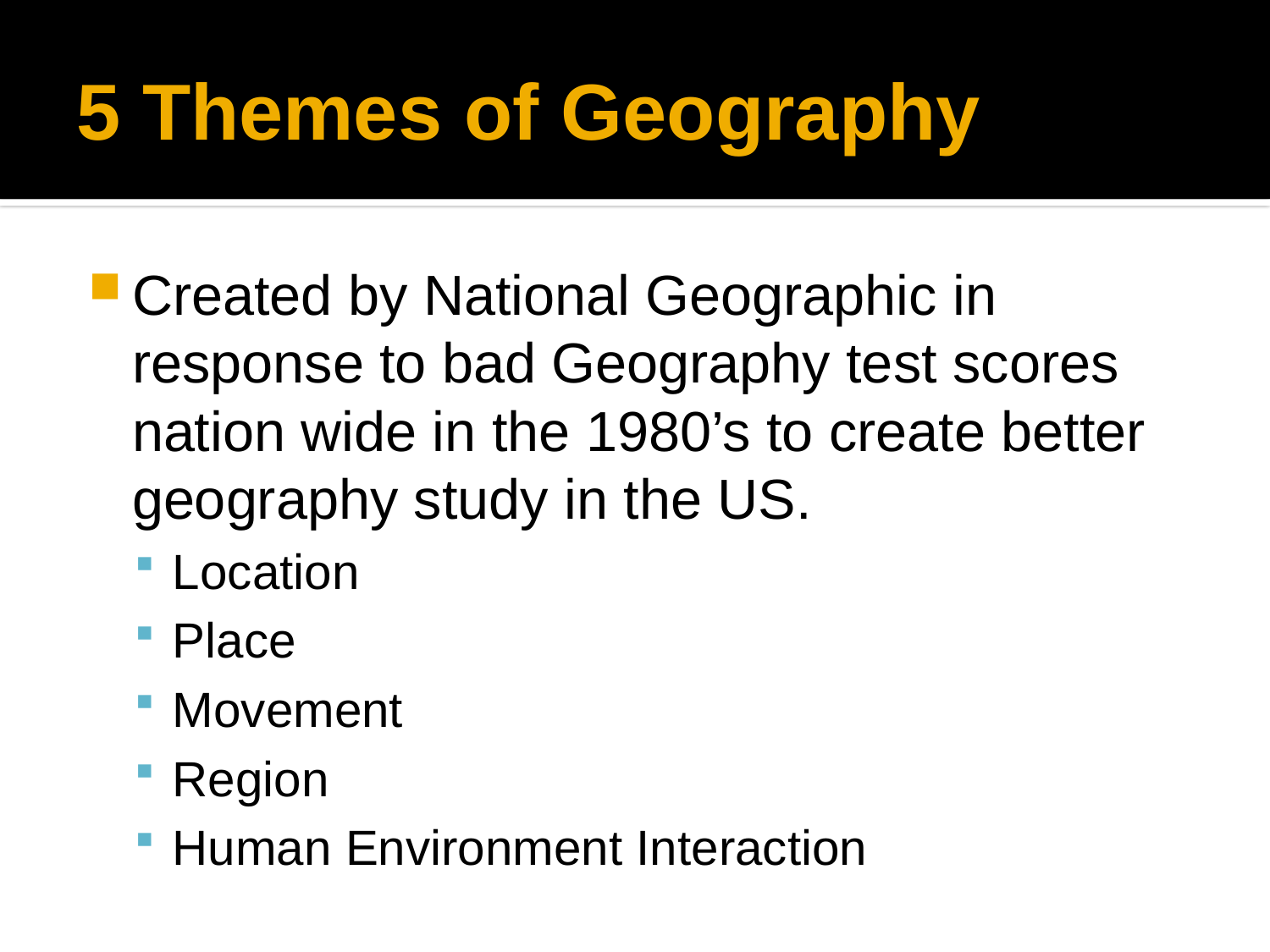

# 5 Themes of Geography
Created by National Geographic in response to bad Geography test scores nation wide in the 1980’s to create better geography study in the US.
Location
Place
Movement
Region
Human Environment Interaction